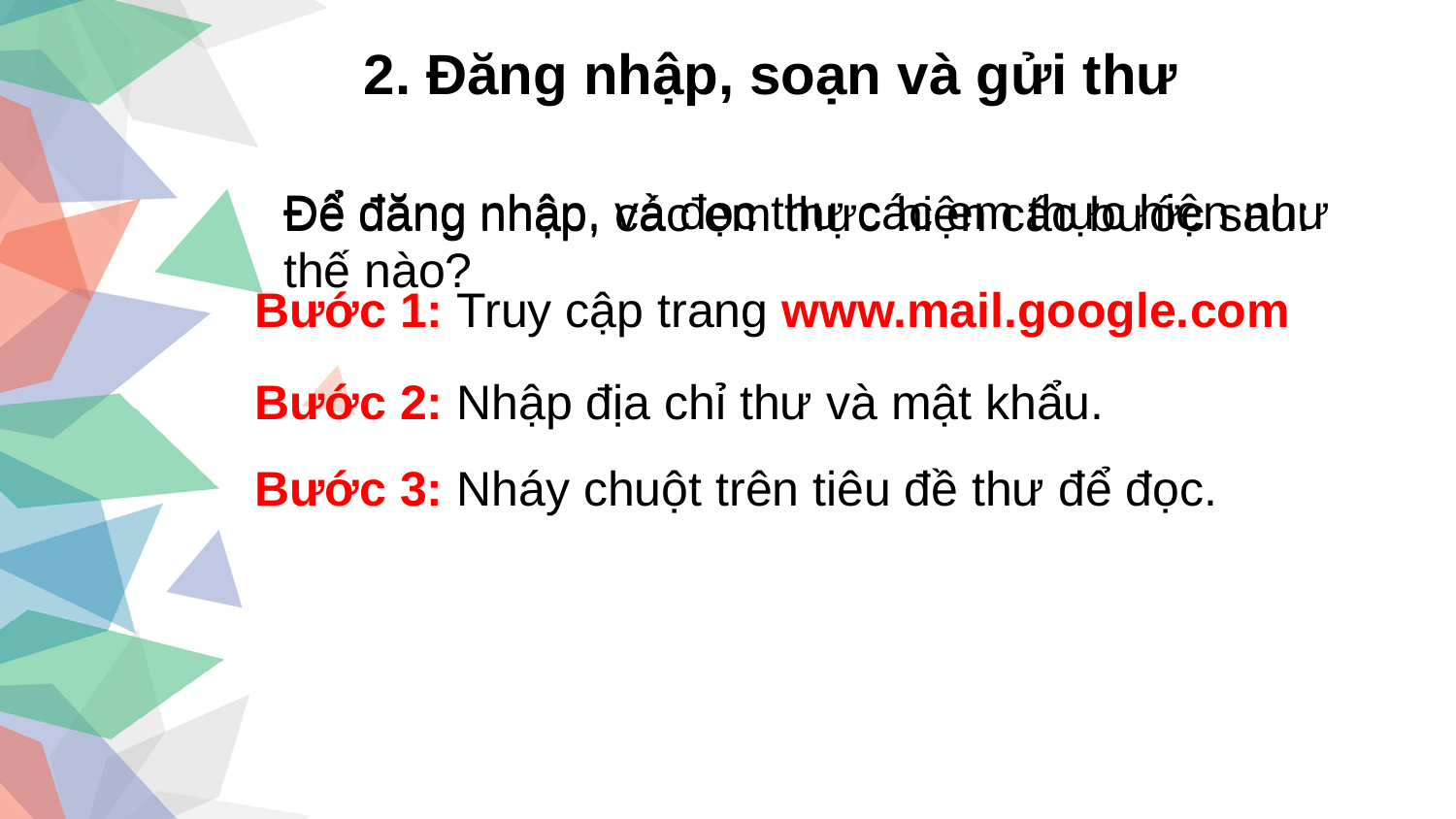

2. Đăng nhập, soạn và gửi thư
Để đăng nhập, và đọc thư các em thực hiện như
thế nào?
Để đăng nhập, các em thực hiện các bước sau:
Bước 1: Truy cập trang www.mail.google.com
Bước 2: Nhập địa chỉ thư và mật khẩu.
Bước 3: Nháy chuột trên tiêu đề thư để đọc.